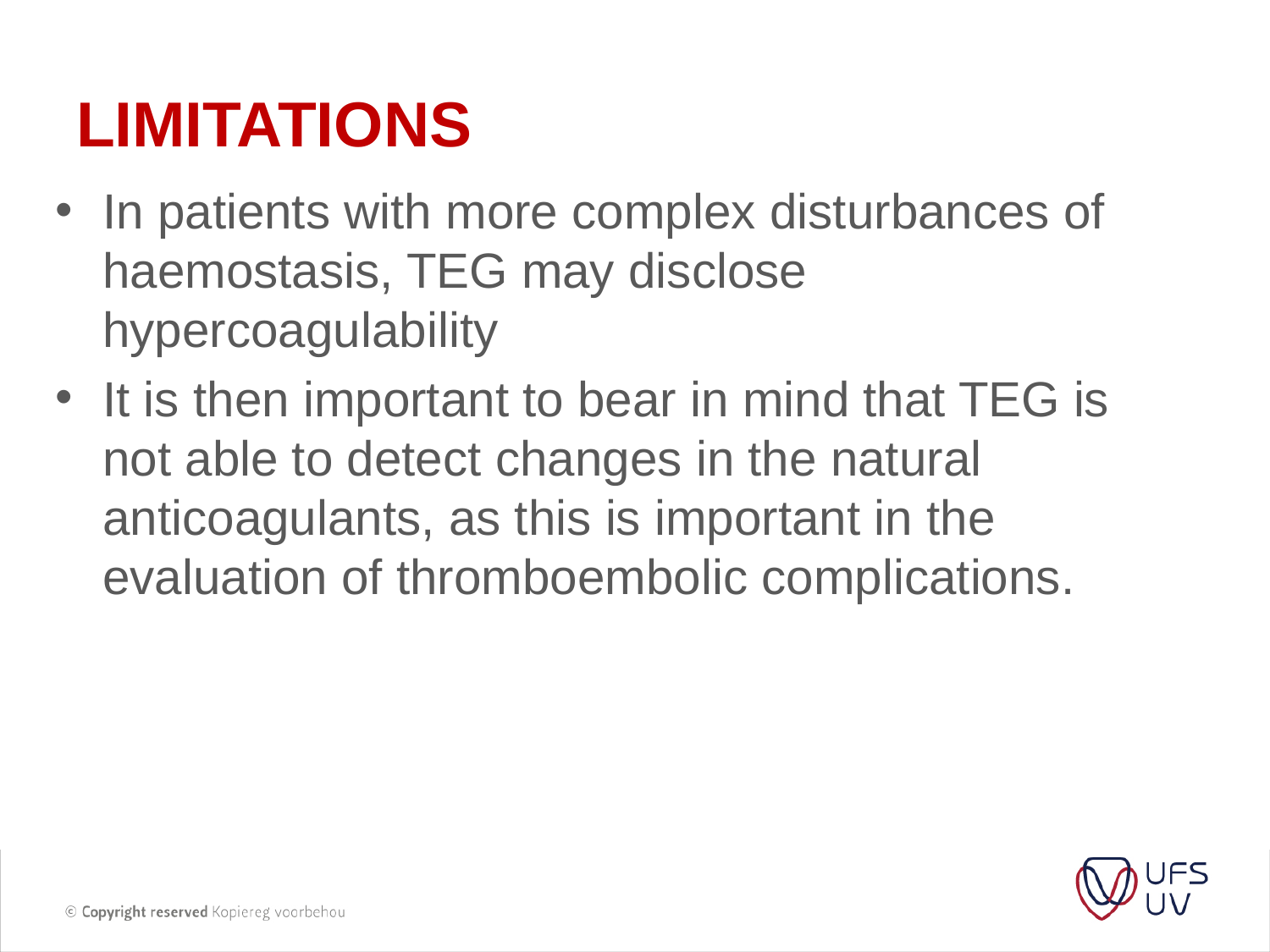

limitations
In patients with more complex disturbances of haemostasis, TEG may disclose hypercoagulability
It is then important to bear in mind that TEG is not able to detect changes in the natural anticoagulants, as this is important in the evaluation of thromboembolic complications.